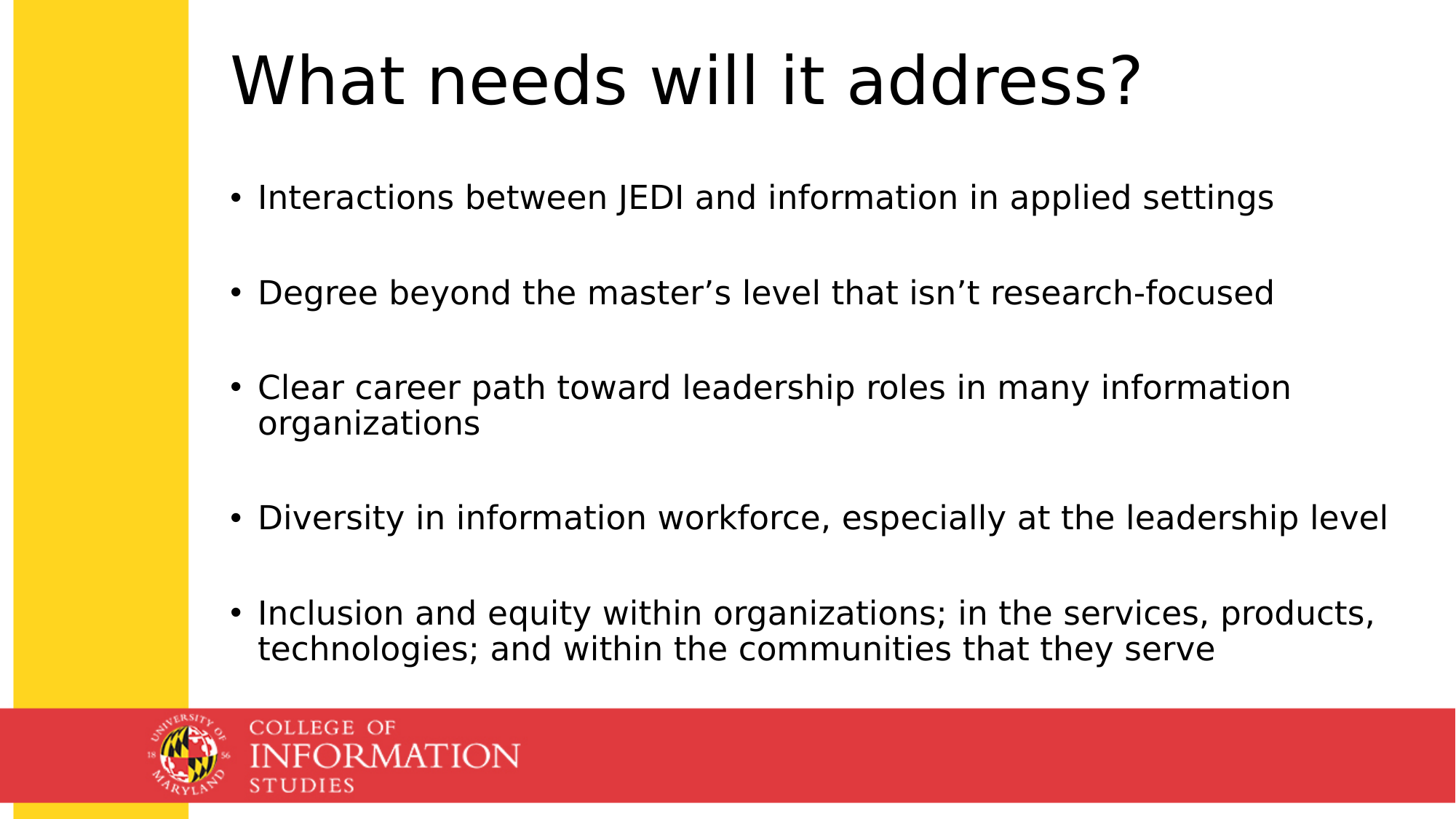

# What needs will it address?
Interactions between JEDI and information in applied settings

Degree beyond the master’s level that isn’t research-focused

Clear career path toward leadership roles in many information organizations

Diversity in information workforce, especially at the leadership level

Inclusion and equity within organizations; in the services, products, technologies; and within the communities that they serve